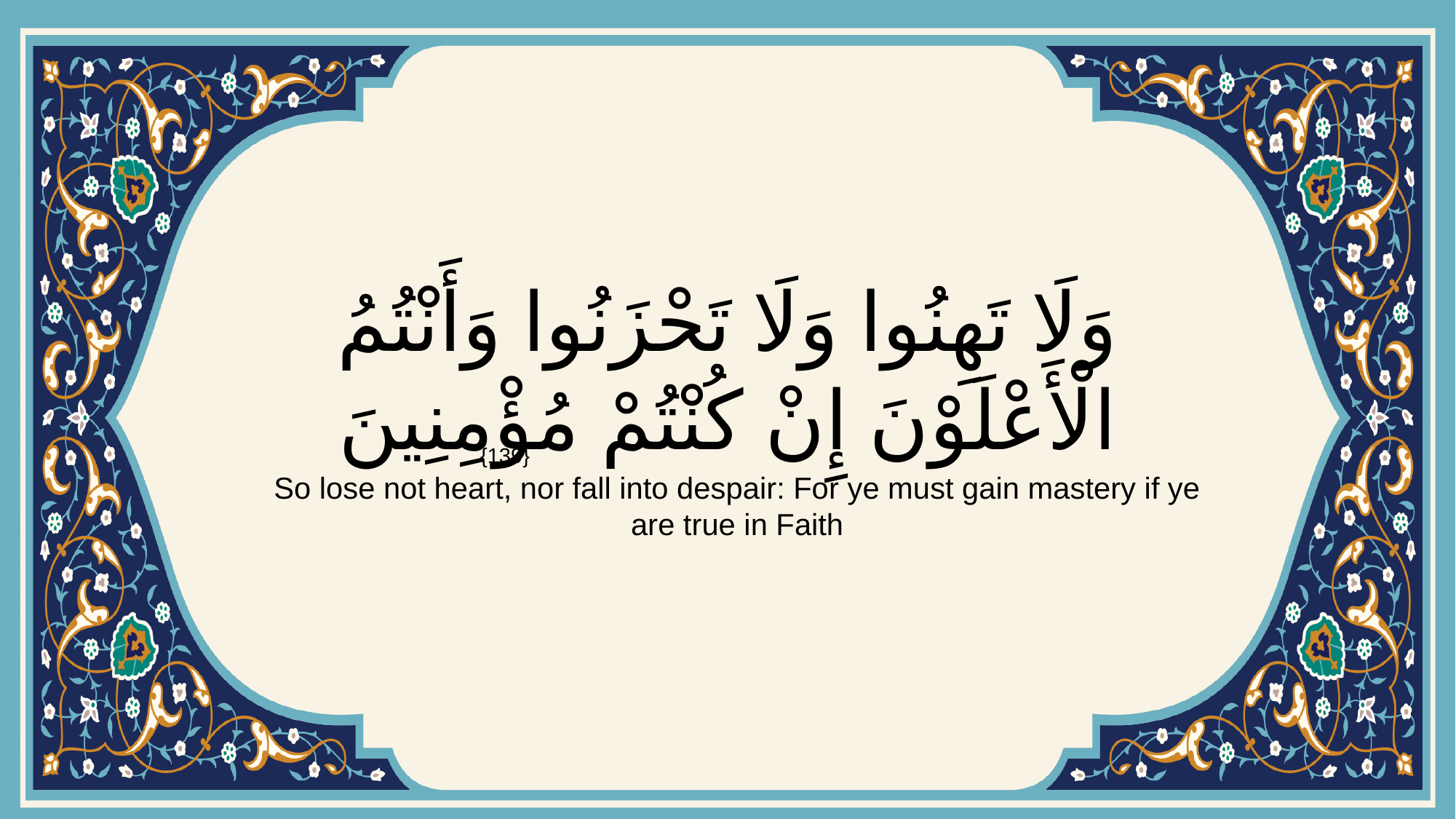

# وَلَا تَهِنُوا وَلَا تَحْزَنُوا وَأَنْتُمُ الْأَعْلَوْنَ إِنْ كُنْتُمْ مُؤْمِنِينَ
{139}
So lose not heart, nor fall into despair: For ye must gain mastery if ye are true in Faith